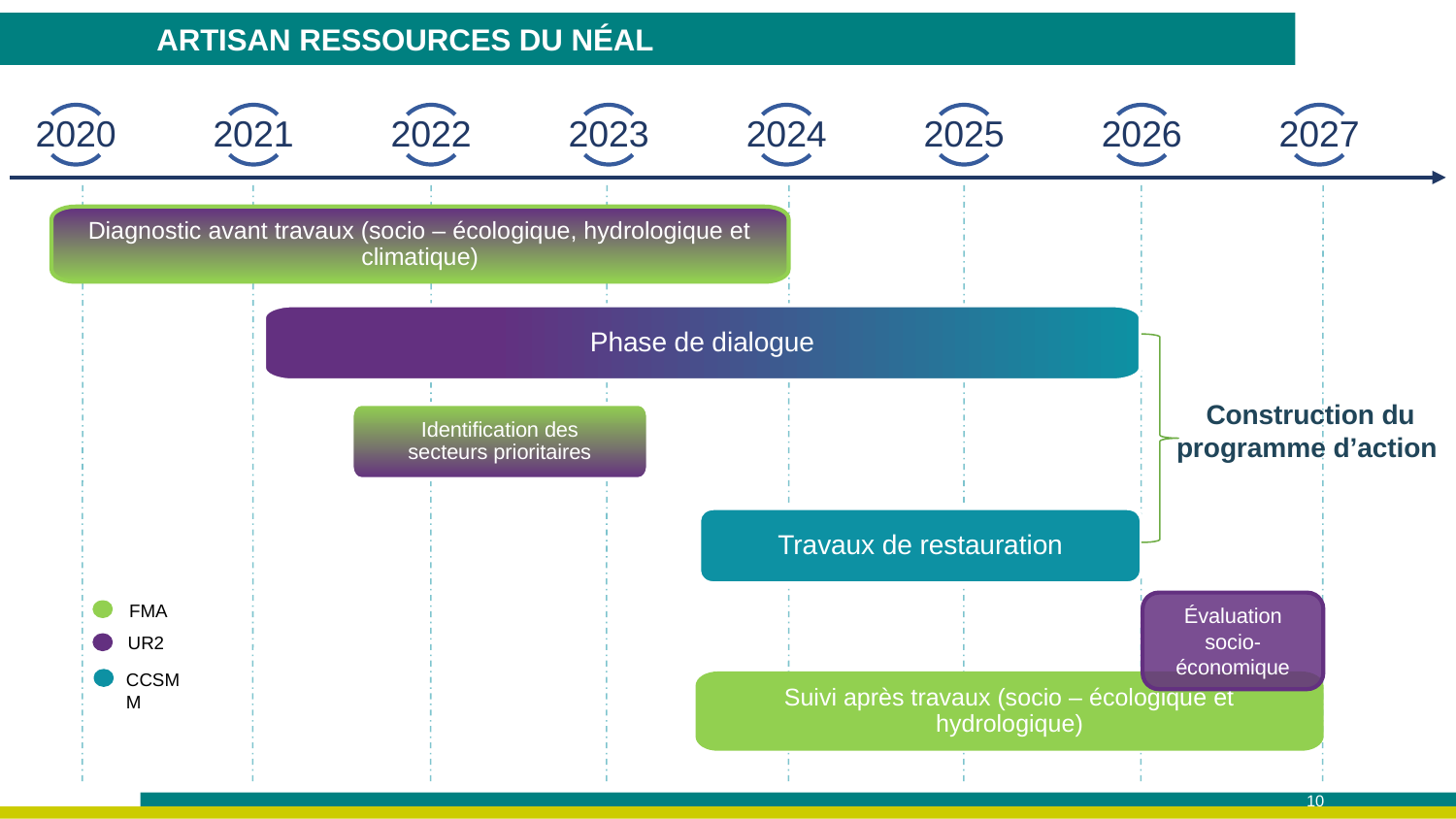

ARTISAN ResSources du Néal
2020
2021
2022
2023
2024
2025
2026
2027
Diagnostic avant travaux (socio – écologique, hydrologique et climatique)
 Phase de dialogue

Construction du programme d’action
Identification des secteurs prioritaires
Travaux de restauration
FMA
Évaluation
socio-économique

UR2

CCSMM

Suivi après travaux (socio – écologique et hydrologique)
10